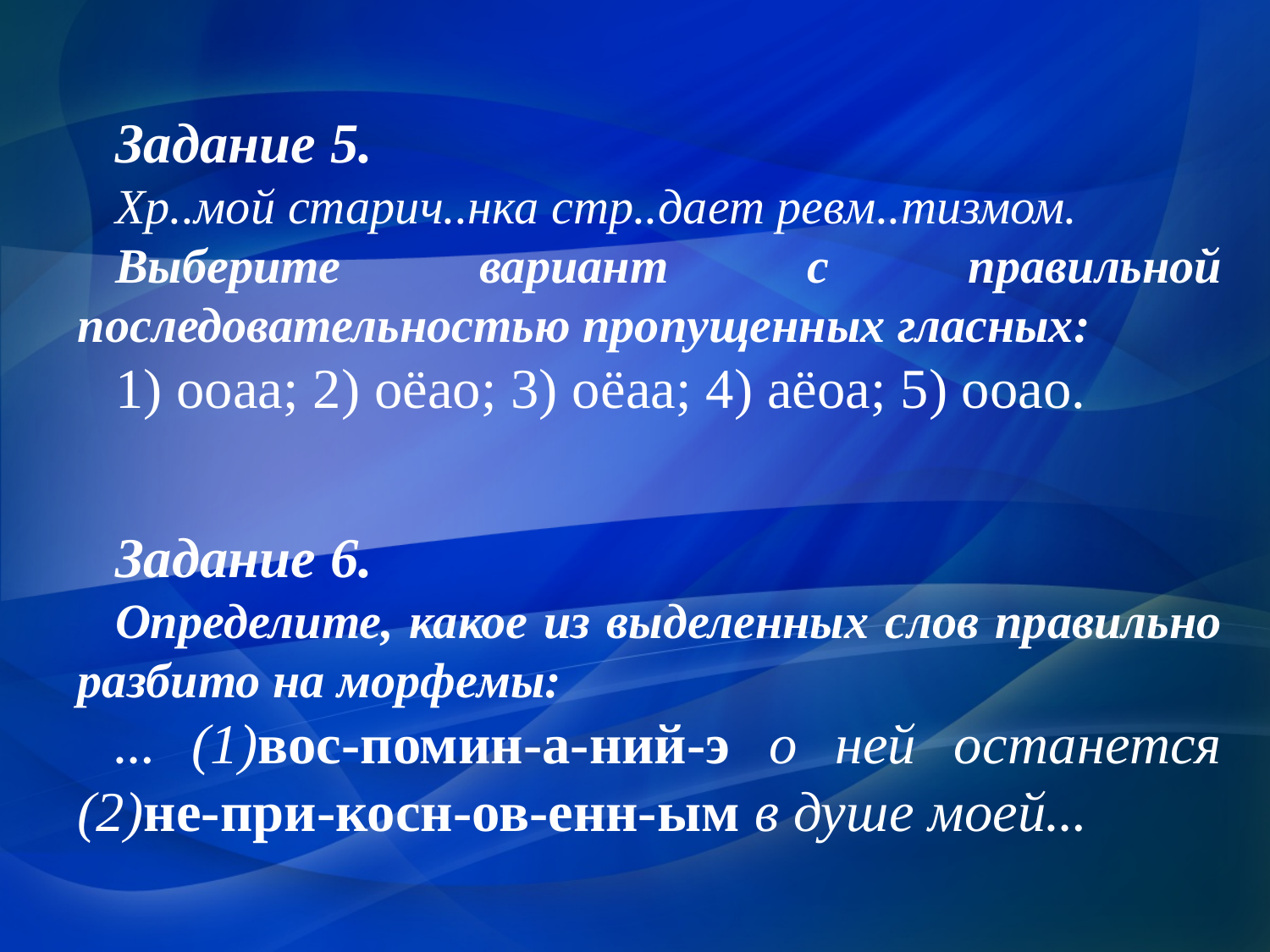

Задание 5.
Хр..мой старич..нка стр..дает ревм..тизмом.
Выберите вариант с правильной последовательностью пропущенных гласных:
1) ооаа; 2) оёао; 3) оёаа; 4) аёоа; 5) ооао.

Задание 6.
Определите, какое из выделенных слов правильно разбито на морфемы:
… (1)вос-помин-а-ний-э о ней останется (2)не-при-косн-ов-енн-ым в душе моей…